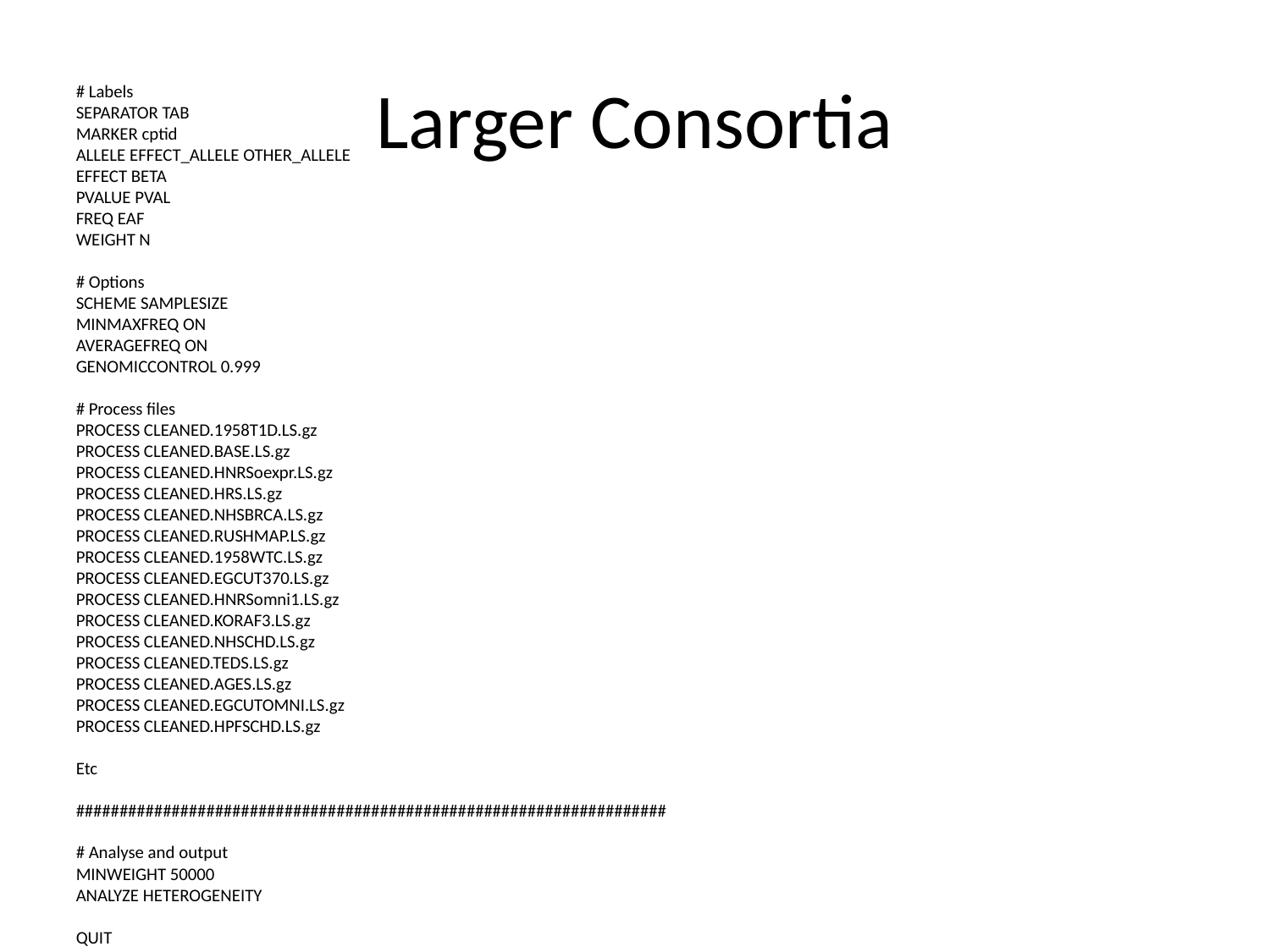

# Larger Consortia
# Labels
SEPARATOR TAB
MARKER cptid
ALLELE EFFECT_ALLELE OTHER_ALLELE
EFFECT BETA
PVALUE PVAL
FREQ EAF
WEIGHT N

# Options
SCHEME SAMPLESIZE
MINMAXFREQ ON
AVERAGEFREQ ON
GENOMICCONTROL 0.999

# Process files
PROCESS CLEANED.1958T1D.LS.gz
PROCESS CLEANED.BASE.LS.gz
PROCESS CLEANED.HNRSoexpr.LS.gz
PROCESS CLEANED.HRS.LS.gz
PROCESS CLEANED.NHSBRCA.LS.gz
PROCESS CLEANED.RUSHMAP.LS.gz
PROCESS CLEANED.1958WTC.LS.gz
PROCESS CLEANED.EGCUT370.LS.gz
PROCESS CLEANED.HNRSomni1.LS.gz
PROCESS CLEANED.KORAF3.LS.gz
PROCESS CLEANED.NHSCHD.LS.gz
PROCESS CLEANED.TEDS.LS.gz
PROCESS CLEANED.AGES.LS.gz
PROCESS CLEANED.EGCUTOMNI.LS.gz
PROCESS CLEANED.HPFSCHD.LS.gz

Etc

####################################################################

# Analyse and output
MINWEIGHT 50000
ANALYZE HETEROGENEITY

QUIT